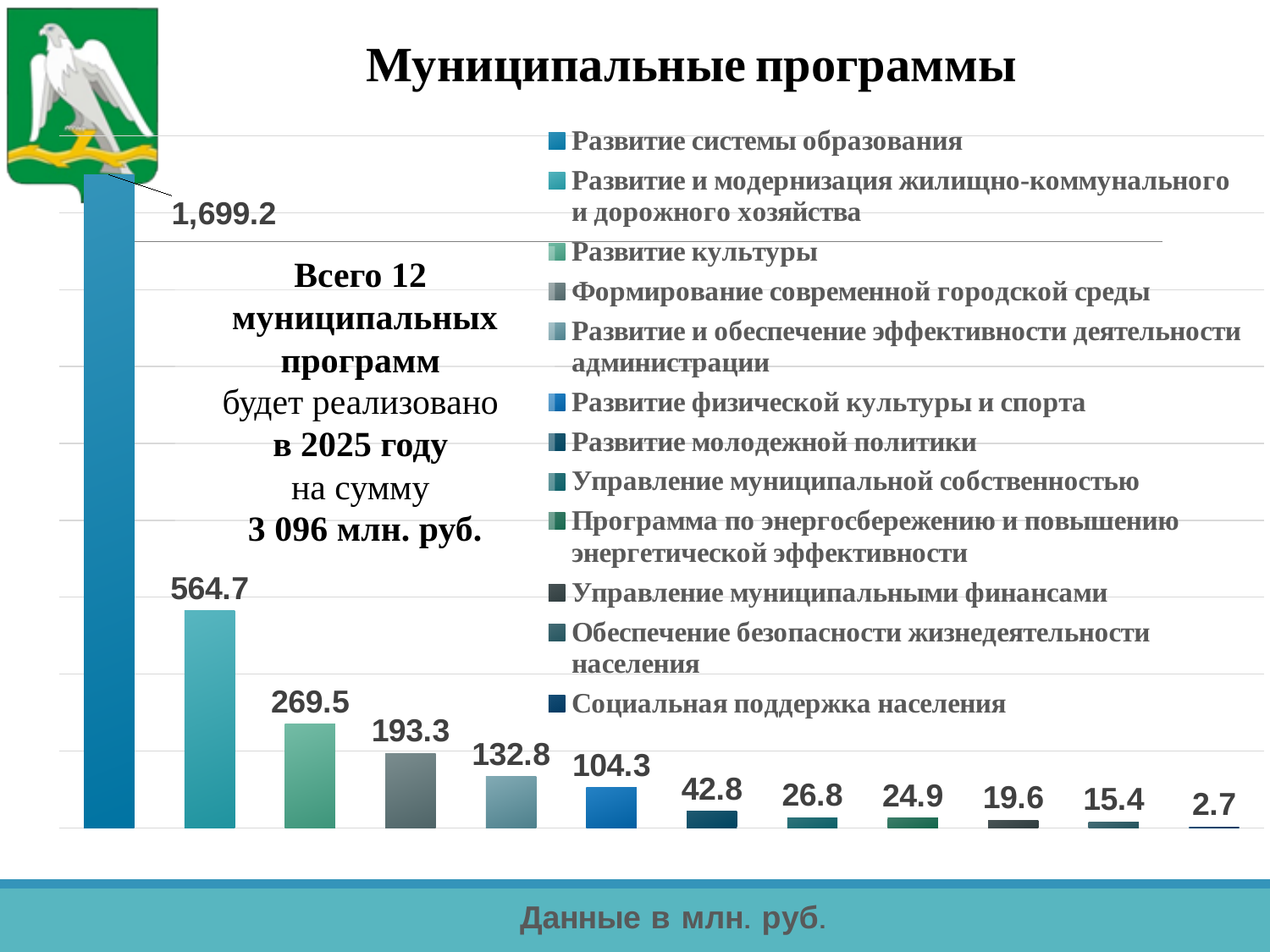

### Chart: Данные в млн. руб.

| Category | Ряд 1 |
|---|---|
| Развитие системы образования  | 1699.2 |
| Развитие и модернизация жилищно-коммунального и дорожного хозяйства   | 564.7 |
| Развитие культуры   | 269.5 |
| Формирование современной городской среды | 193.3 |
| Развитие и обеспечение эффективности деятельности администрации  | 132.8 |
| Развитие физической культуры и спорта  | 104.3 |
| Развитие молодежной политики  | 42.8 |
| Управление муниципальной собственностью  | 26.8 |
| Программа по энергосбережению и повышению энергетической эффективности | 24.9 |
| Управление муниципальными финансами  | 19.6 |
| Обеспечение безопасности жизнедеятельности населения  | 15.4 |
| Социальная поддержка населения   | 2.7 |
Муниципальные программы
Всего 12
муниципальных программ
будет реализовано
в 2025 году
на сумму
3 096 млн. руб.